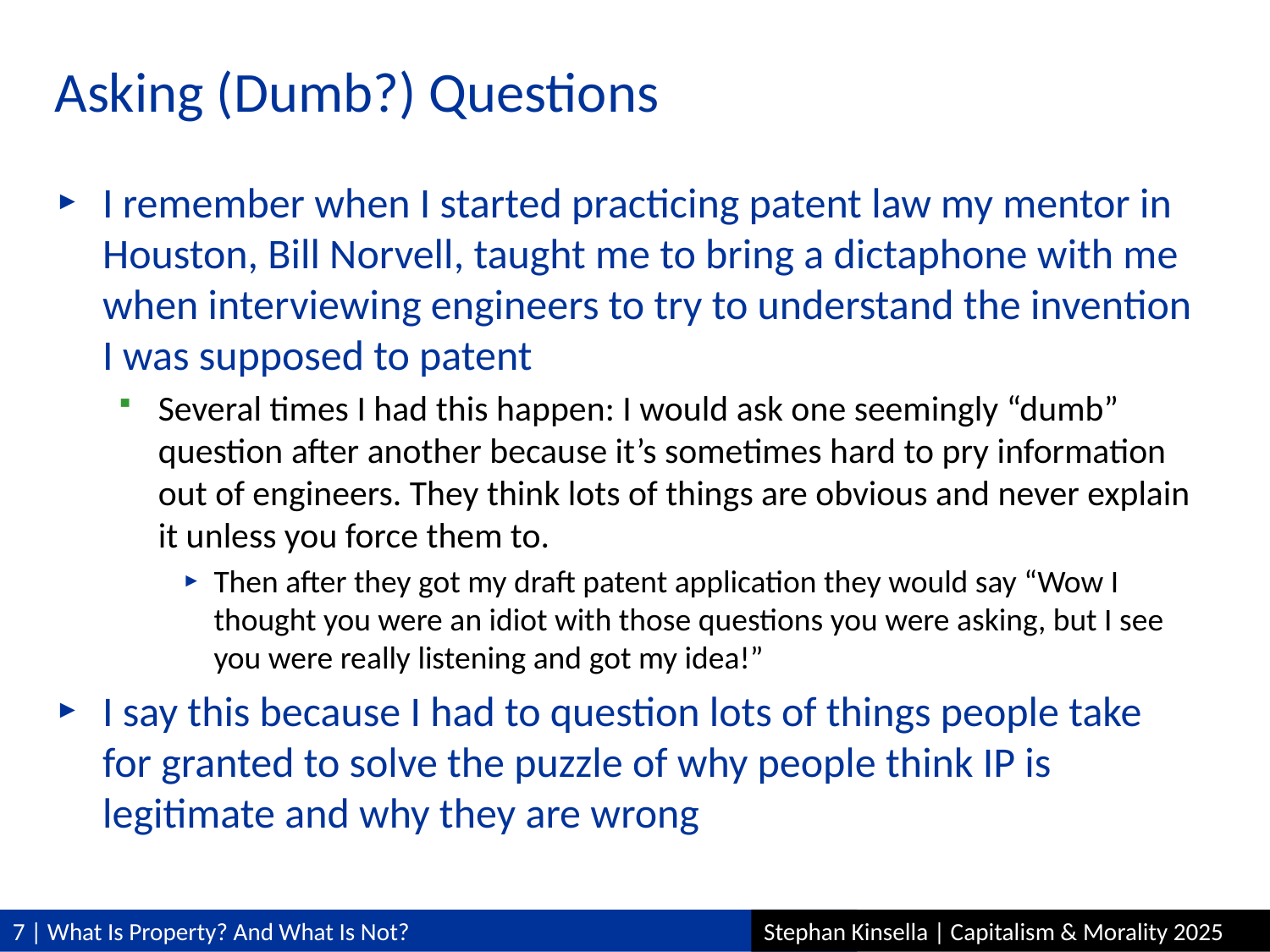

# Asking (Dumb?) Questions
I remember when I started practicing patent law my mentor in Houston, Bill Norvell, taught me to bring a dictaphone with me when interviewing engineers to try to understand the invention I was supposed to patent
Several times I had this happen: I would ask one seemingly “dumb” question after another because it’s sometimes hard to pry information out of engineers. They think lots of things are obvious and never explain it unless you force them to.
Then after they got my draft patent application they would say “Wow I thought you were an idiot with those questions you were asking, but I see you were really listening and got my idea!”
I say this because I had to question lots of things people take for granted to solve the puzzle of why people think IP is legitimate and why they are wrong